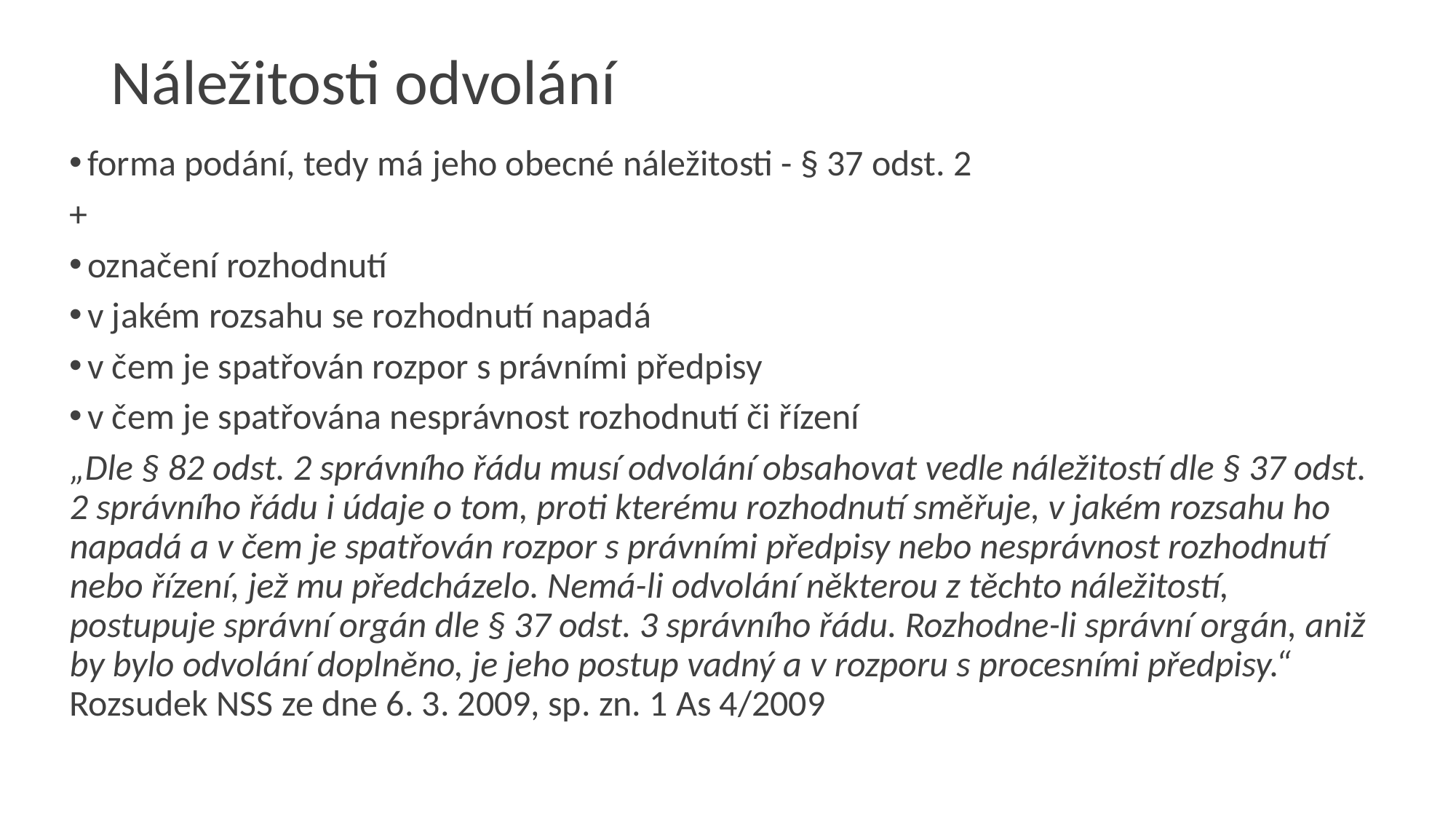

# Náležitosti odvolání
 forma podání, tedy má jeho obecné náležitosti - § 37 odst. 2
+
 označení rozhodnutí
 v jakém rozsahu se rozhodnutí napadá
 v čem je spatřován rozpor s právními předpisy
 v čem je spatřována nesprávnost rozhodnutí či řízení
„Dle § 82 odst. 2 správního řádu musí odvolání obsahovat vedle náležitostí dle § 37 odst. 2 správního řádu i údaje o tom, proti kterému rozhodnutí směřuje, v jakém rozsahu ho napadá a v čem je spatřován rozpor s právními předpisy nebo nesprávnost rozhodnutí nebo řízení, jež mu předcházelo. Nemá-li odvolání některou z těchto náležitostí, postupuje správní orgán dle § 37 odst. 3 správního řádu. Rozhodne-li správní orgán, aniž by bylo odvolání doplněno, je jeho postup vadný a v rozporu s procesními předpisy.“ Rozsudek NSS ze dne 6. 3. 2009, sp. zn. 1 As 4/2009